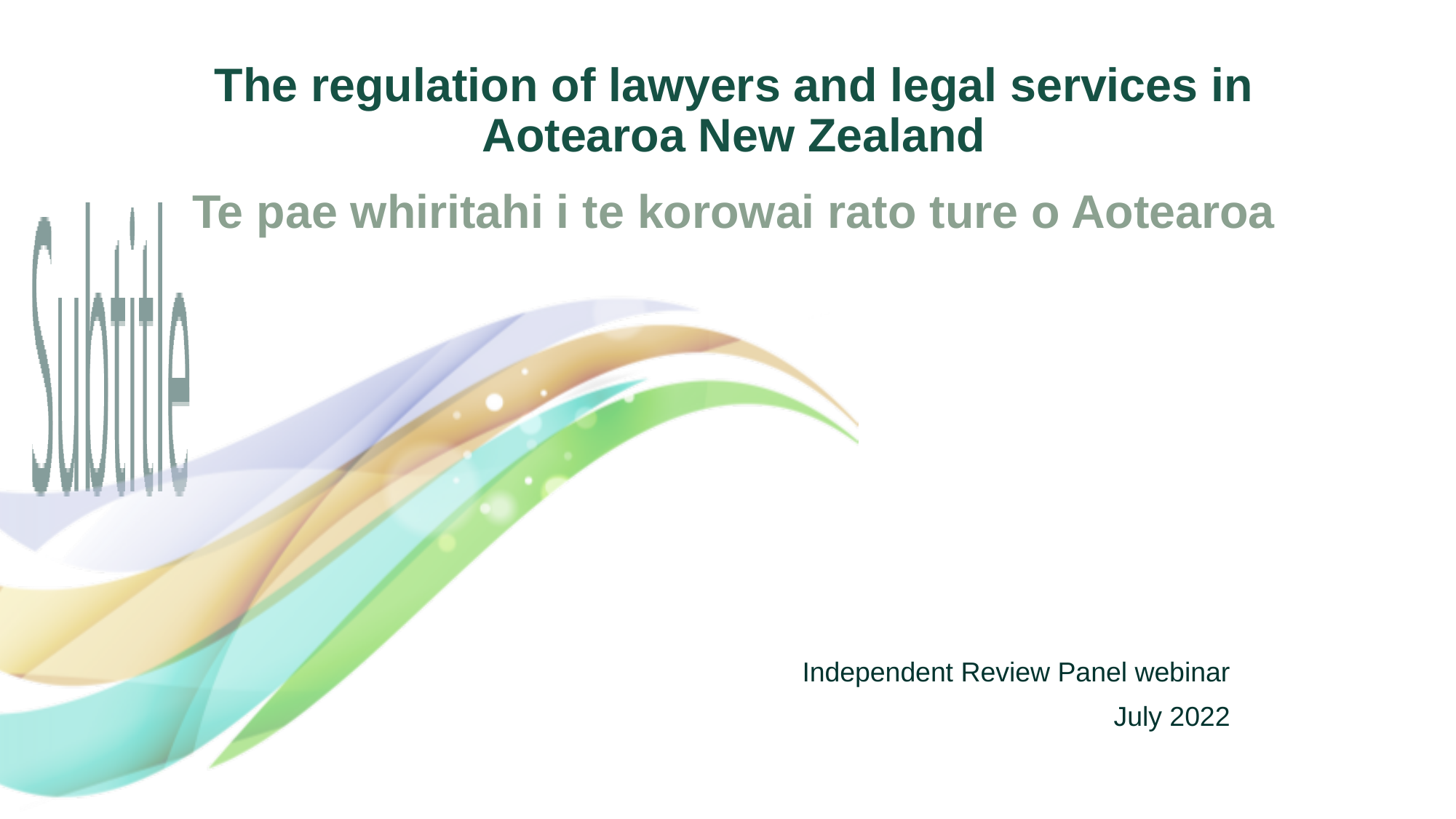

# The regulation of lawyers and legal services in Aotearoa New Zealand Te pae whiritahi i te korowai rato ture o Aotearoa
Independent Review Panel webinar
July 2022